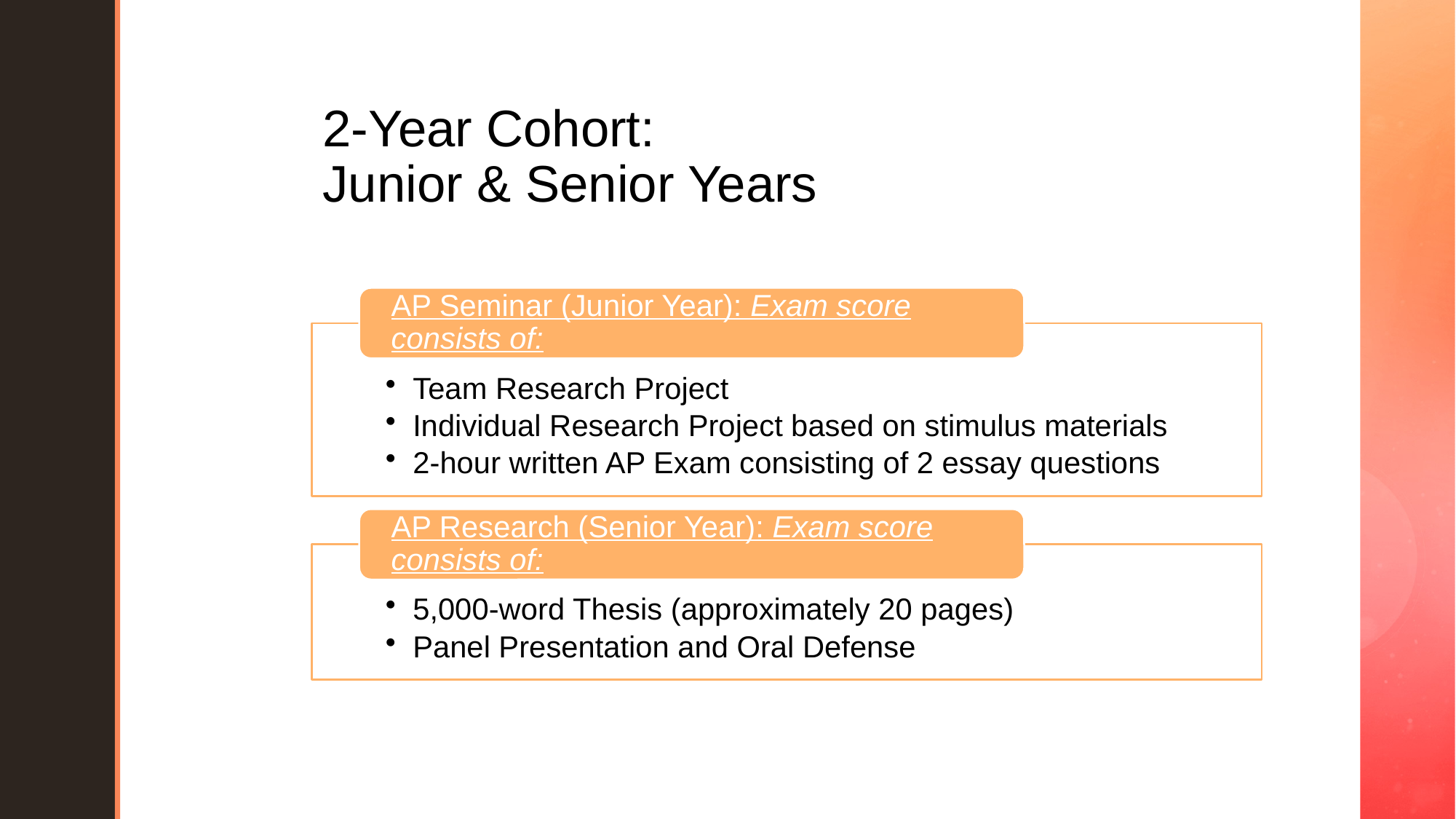

# 2-Year Cohort: Junior & Senior Years
Team Research Project
Individual Research Project based on stimulus materials
2-hour written AP Exam consisting of 2 essay questions
AP Seminar (Junior Year): Exam score consists of:
5,000-word Thesis (approximately 20 pages)
Panel Presentation and Oral Defense
AP Research (Senior Year): Exam score consists of: